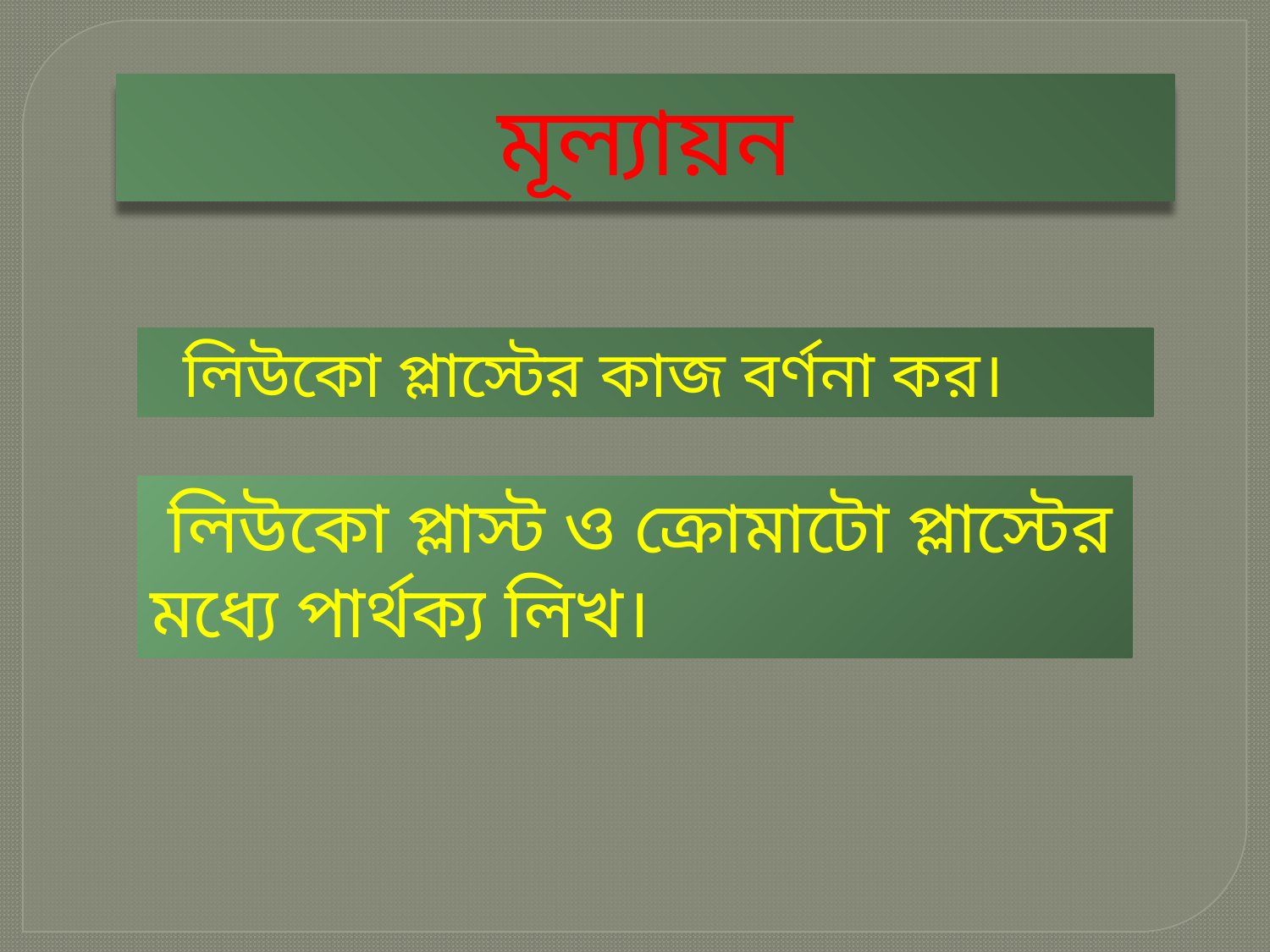

মূল্যায়ন
  লিউকো প্লাস্টের কাজ বর্ণনা কর।
 লিউকো প্লাস্ট ও ক্রোমাটো প্লাস্টের মধ্যে পার্থক্য লিখ।